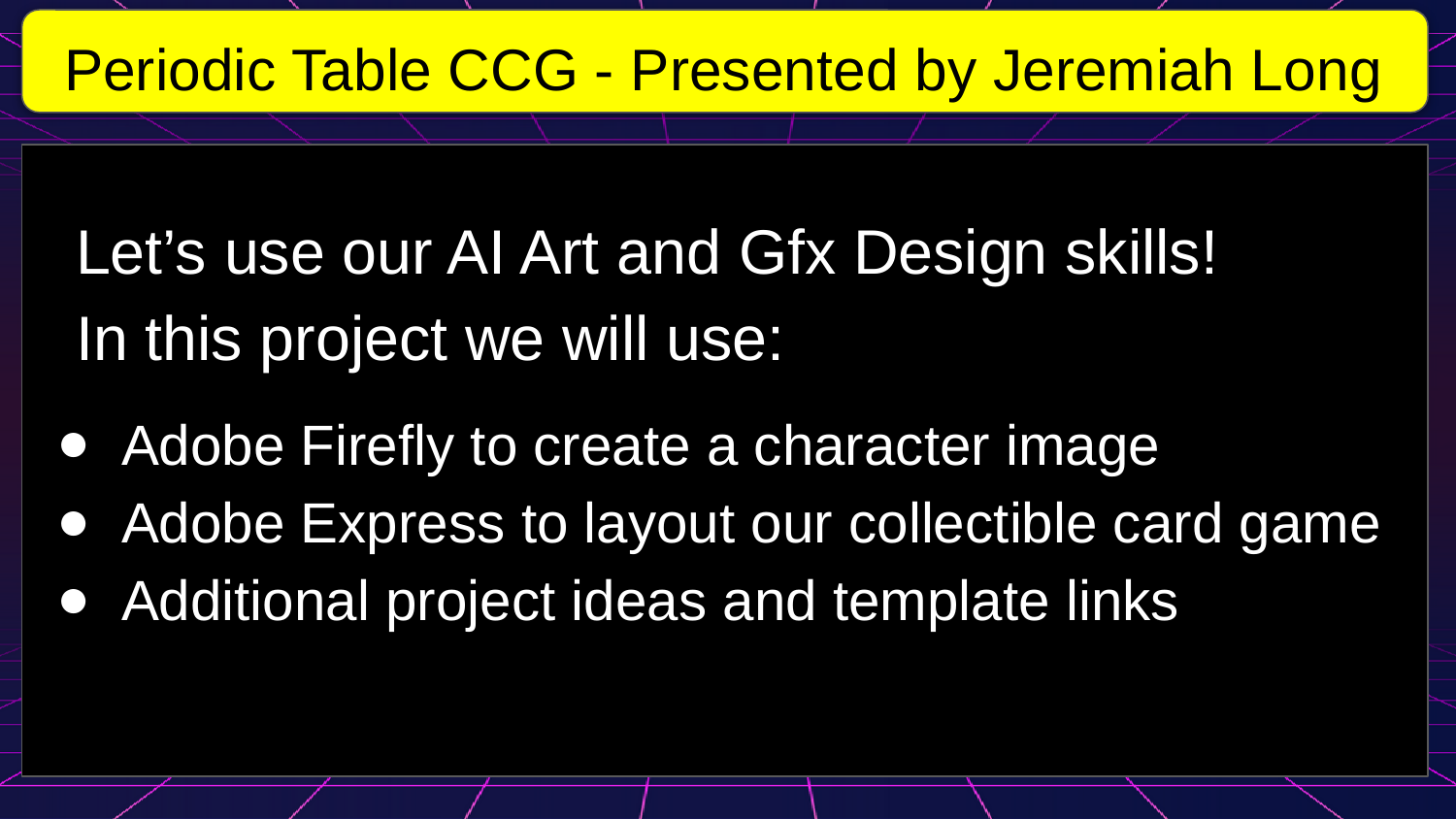

Periodic Table CCG - Presented by Jeremiah Long

Let’s use our AI Art and Gfx Design skills!
In this project we will use:
Adobe Firefly to create a character image
Adobe Express to layout our collectible card game
Additional project ideas and template links